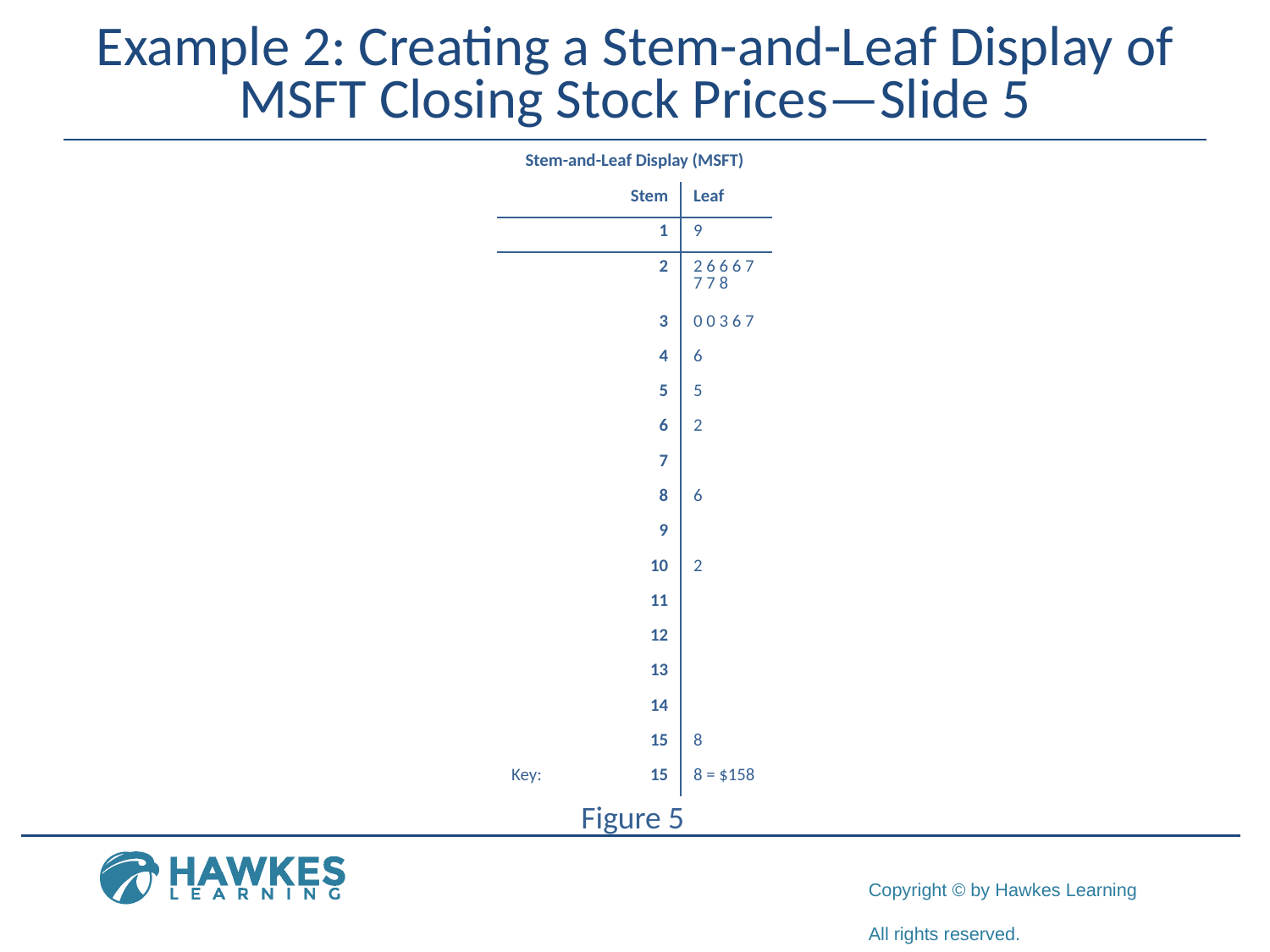

# Example 2: Creating a Stem-and-Leaf Display of MSFT Closing Stock Prices—Slide 5
Stem-and-Leaf Display (MSFT)
| Stem | Leaf |
| --- | --- |
| 1 | 9 |
| 2 | 2 6 6 6 7 7 7 8 |
| 3 | 0 0 3 6 7 |
| 4 | 6 |
| 5 | 5 |
| 6 | 2 |
| 7 |  |
| 8 | 6 |
| 9 |  |
| 10 | 2 |
| 11 |  |
| 12 |  |
| 13 |  |
| 14 |  |
| 15 | 8 |
| Key: 15 | 8 = $158 |
Figure 5